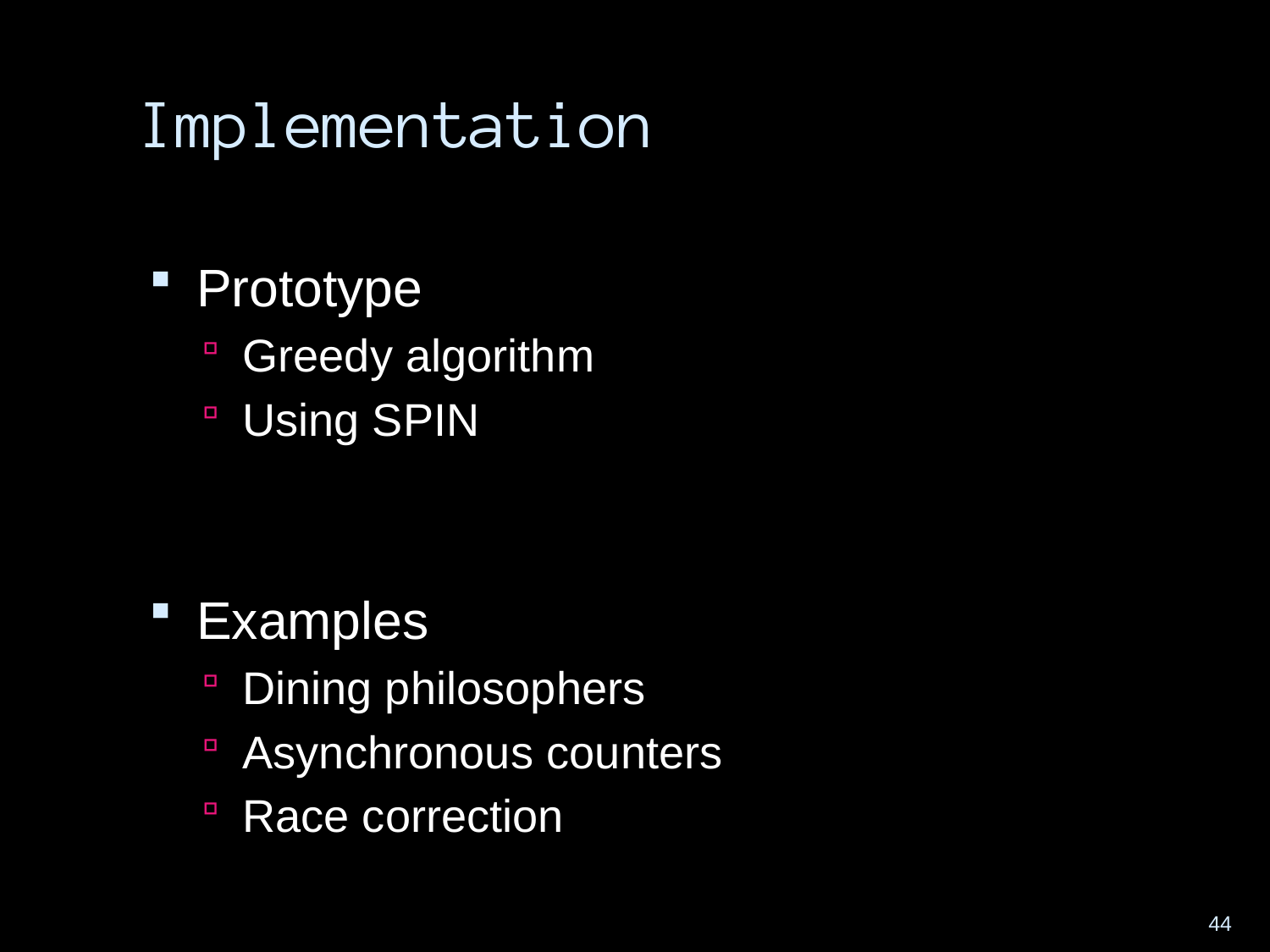

# Implementation
Prototype
Greedy algorithm
Using SPIN

Examples
Dining philosophers
Asynchronous counters
Race correction

44